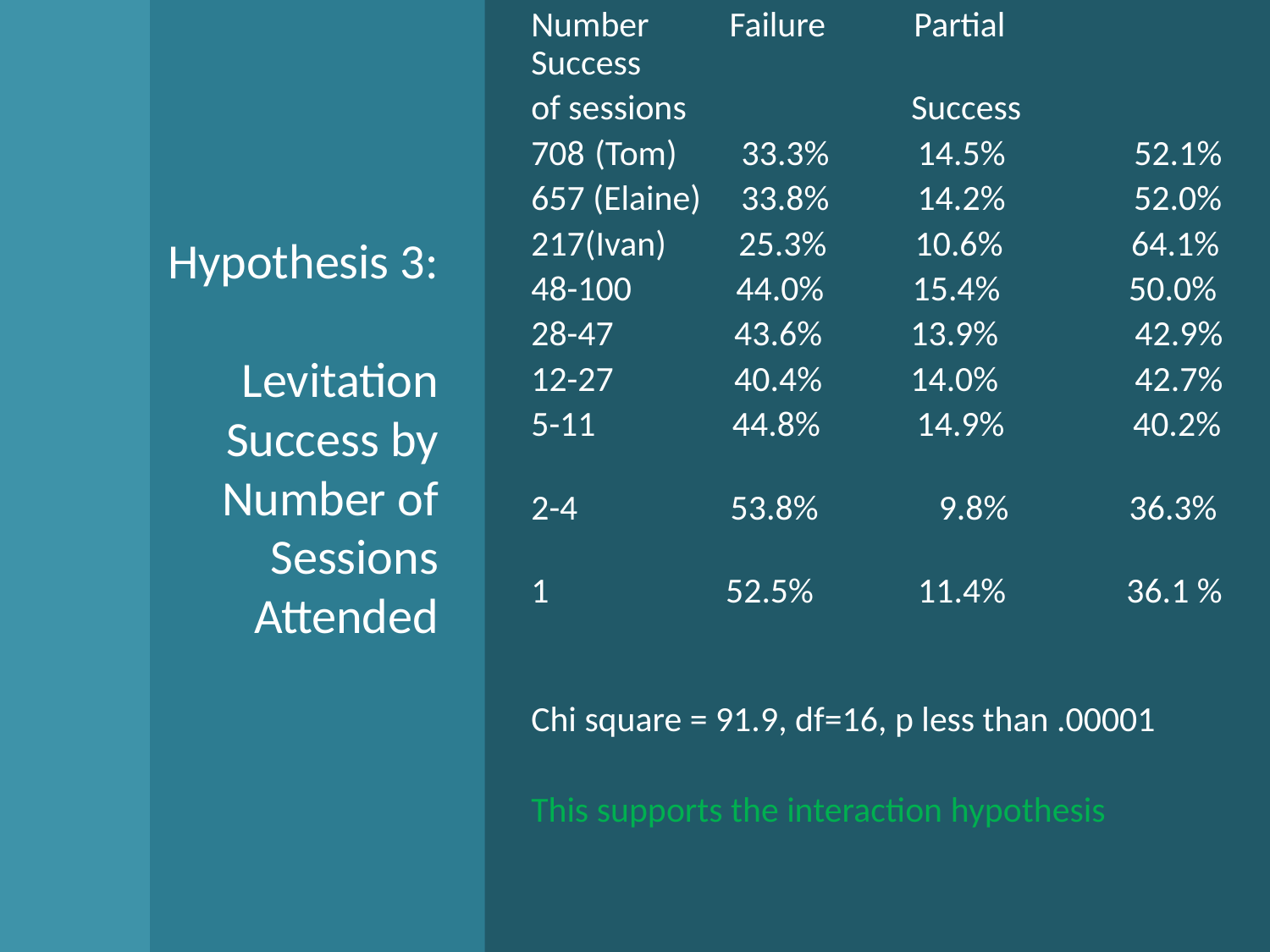

Number          Failure           Partial               Success
of sessions                            Success
(Tom)        33.3%           14.5%                52.1%
657 (Elaine)     33.8%           14.2%                52.0%
217(Ivan)         25.3%           10.6%                64.1%
48-100             44.0%           15.4%                50.0%
28-47               43.6%           13.9%                 42.9%
12-27               40.4%           14.0%                 42.7%
5-11                 44.8%            14.9%                40.2%
2-4                   53.8%               9.8%               36.3%
1                      52.5%             11.4%               36.1 %

Chi square = 91.9, df=16, p less than .00001

This supports the interaction hypothesis

# Hypothesis 3: Levitation Success by Number of Sessions Attended